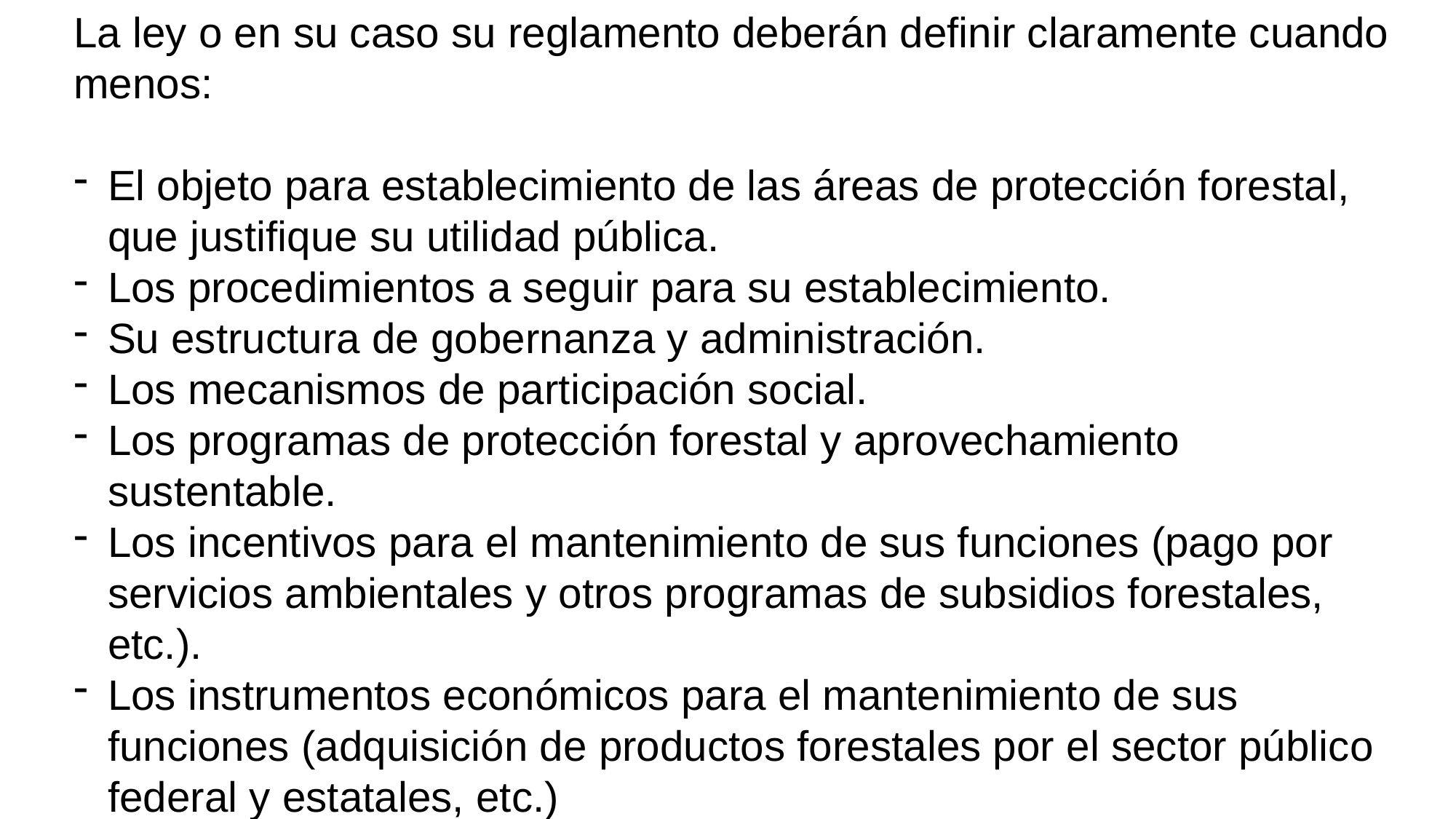

La ley o en su caso su reglamento deberán definir claramente cuando menos:

El objeto para establecimiento de las áreas de protección forestal, que justifique su utilidad pública.
Los procedimientos a seguir para su establecimiento.
Su estructura de gobernanza y administración.
Los mecanismos de participación social.
Los programas de protección forestal y aprovechamiento sustentable.
Los incentivos para el mantenimiento de sus funciones (pago por servicios ambientales y otros programas de subsidios forestales, etc.).
Los instrumentos económicos para el mantenimiento de sus funciones (adquisición de productos forestales por el sector público federal y estatales, etc.)